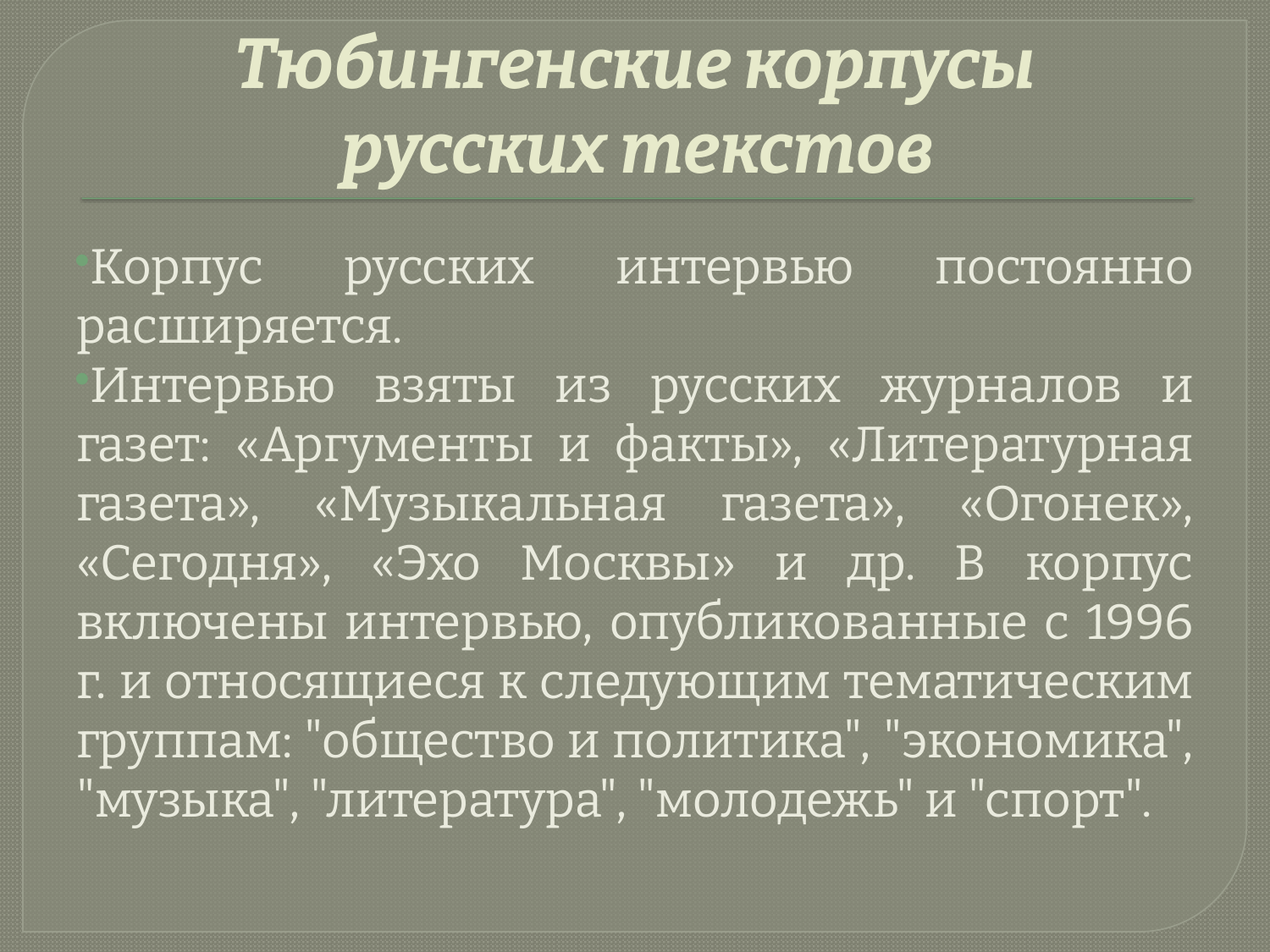

Тюбингенские корпусы
русских текстов
Корпус русских интервью постоянно расширяется.
Интервью взяты из русских журналов и газет: «Аргументы и факты», «Литературная газета», «Музыкальная газета», «Огонек», «Сегодня», «Эхо Москвы» и др. В корпус включены интервью, опубликованные с 1996 г. и относящиеся к следующим тематическим группам: "общество и политика", "экономика", "музыка", "литература", "молодежь" и "спорт".